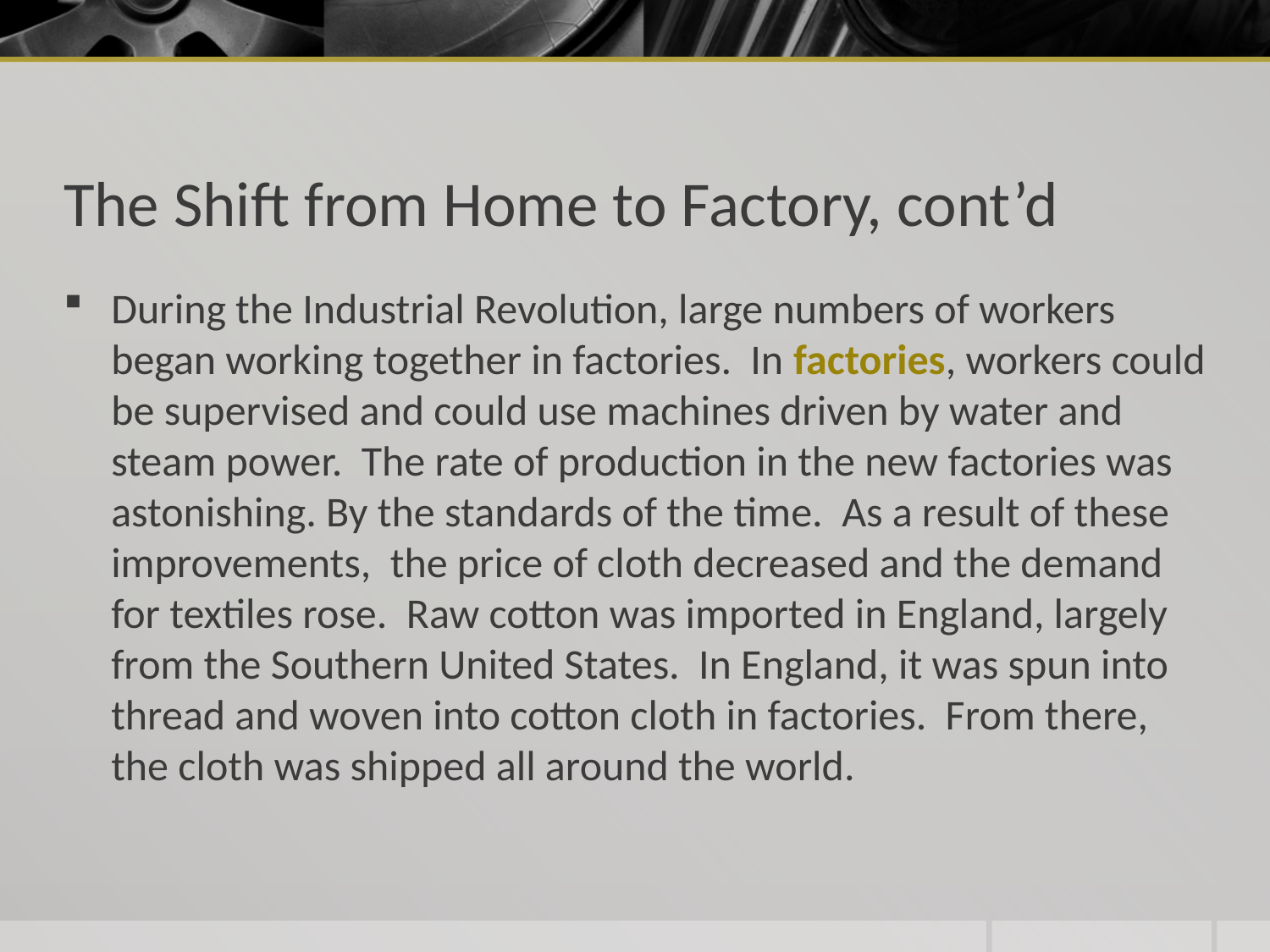

# The Shift from Home to Factory, cont’d
During the Industrial Revolution, large numbers of workers began working together in factories.  In factories, workers could be supervised and could use machines driven by water and steam power.  The rate of production in the new factories was astonishing. By the standards of the time.  As a result of these improvements,  the price of cloth decreased and the demand for textiles rose.  Raw cotton was imported in England, largely from the Southern United States.  In England, it was spun into thread and woven into cotton cloth in factories.  From there, the cloth was shipped all around the world.